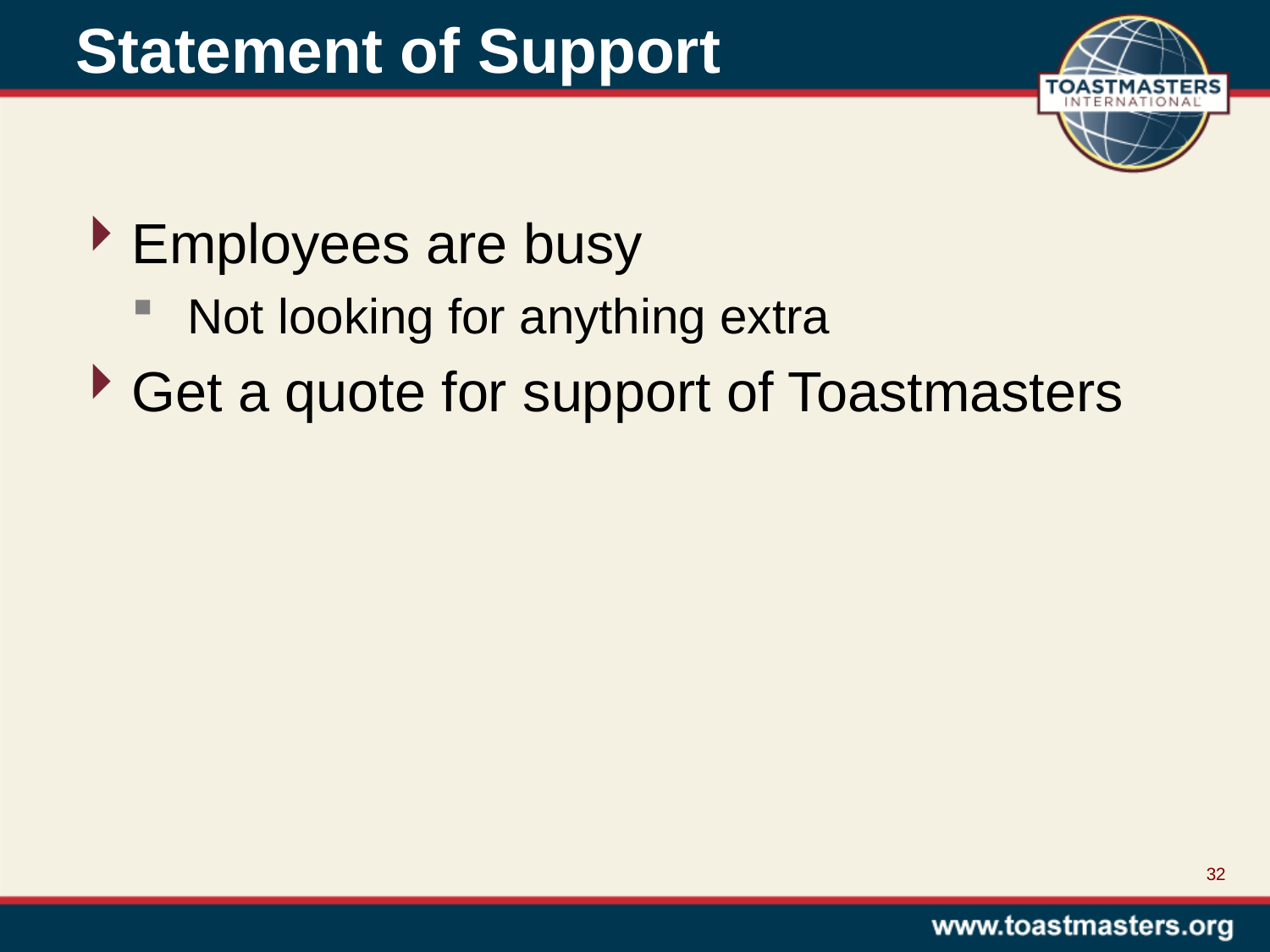

Statement of Support
Employees are busy
Not looking for anything extra
Get a quote for support of Toastmasters
32